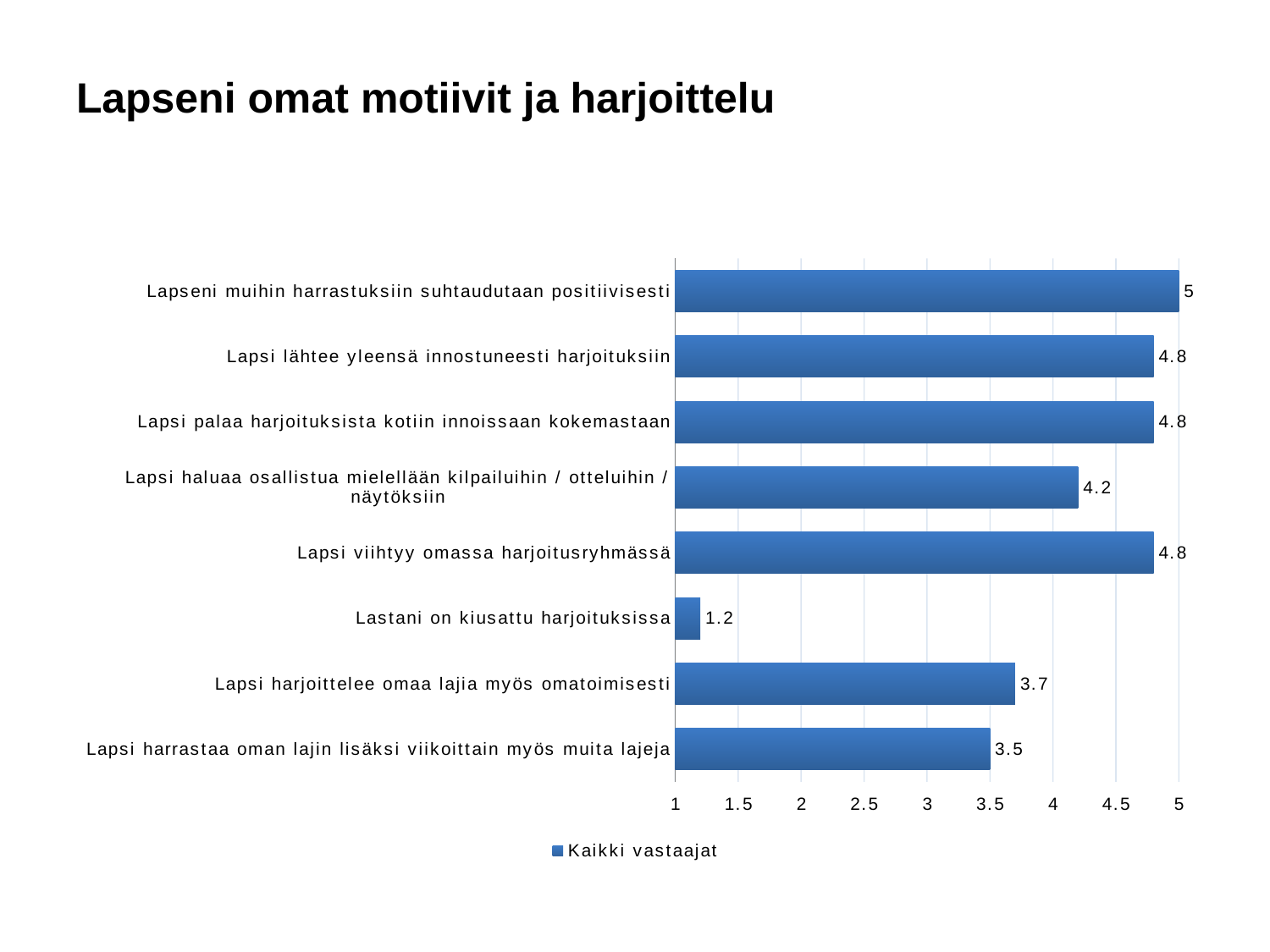

# Lapseni omat motiivit ja harjoittelu

### Chart

| Category | Kaikki vastaajat |
|---|---|
| Lapseni muihin harrastuksiin suhtaudutaan positiivisesti | 5.0 |
| Lapsi lähtee yleensä innostuneesti harjoituksiin | 4.8 |
| Lapsi palaa harjoituksista kotiin innoissaan kokemastaan | 4.8 |
| Lapsi haluaa osallistua mielellään kilpailuihin / otteluihin / näytöksiin | 4.2 |
| Lapsi viihtyy omassa harjoitusryhmässä | 4.8 |
| Lastani on kiusattu harjoituksissa | 1.2 |
| Lapsi harjoittelee omaa lajia myös omatoimisesti | 3.7 |
| Lapsi harrastaa oman lajin lisäksi viikoittain myös muita lajeja | 3.5 |